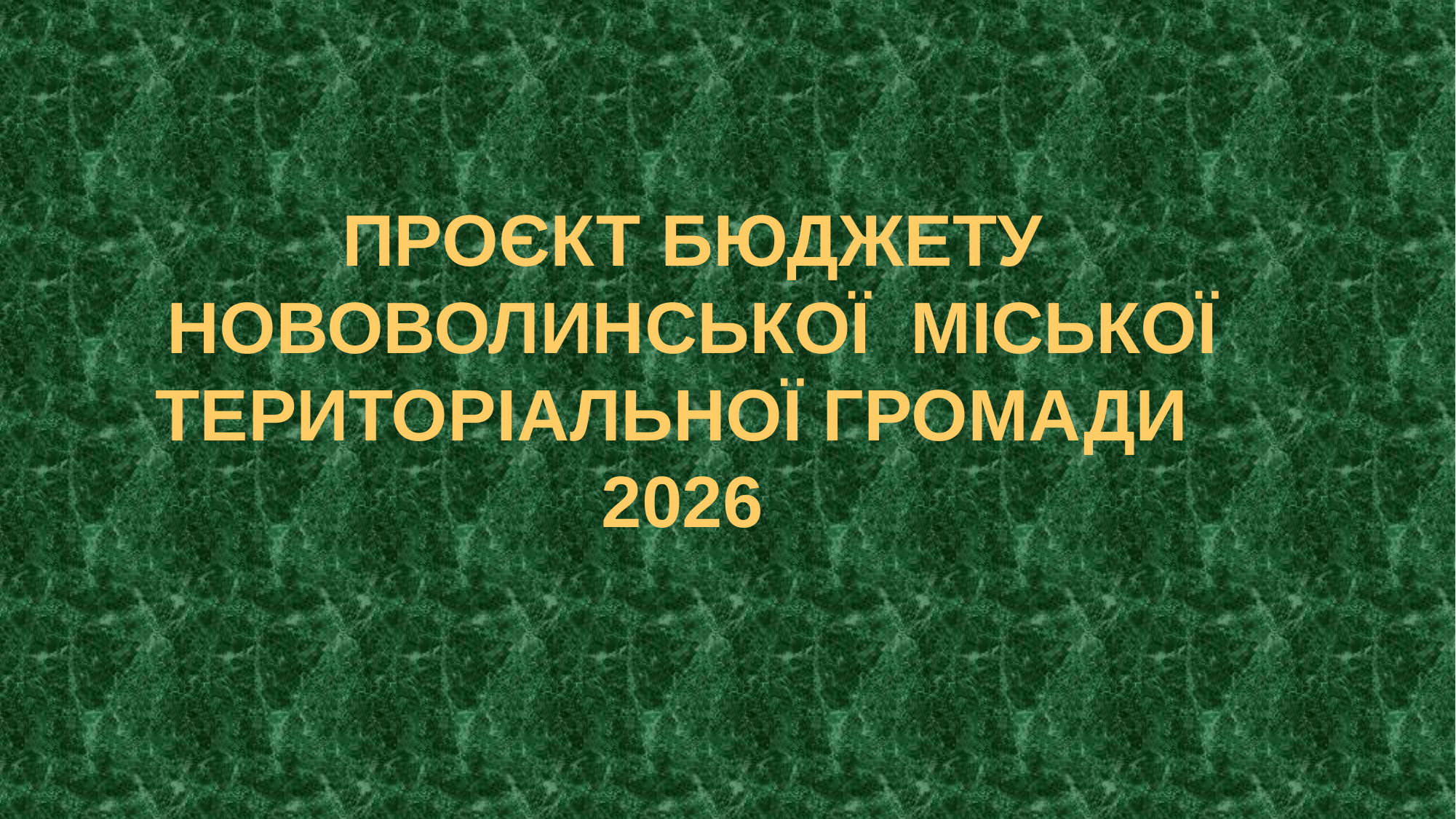

# ПРОЄКТ БЮДЖЕТУ НОВОВОЛИНСЬКОЇ  МІСЬКОЇ ТЕРИТОРІАЛЬНОЇ ГРОМАДИ 2026